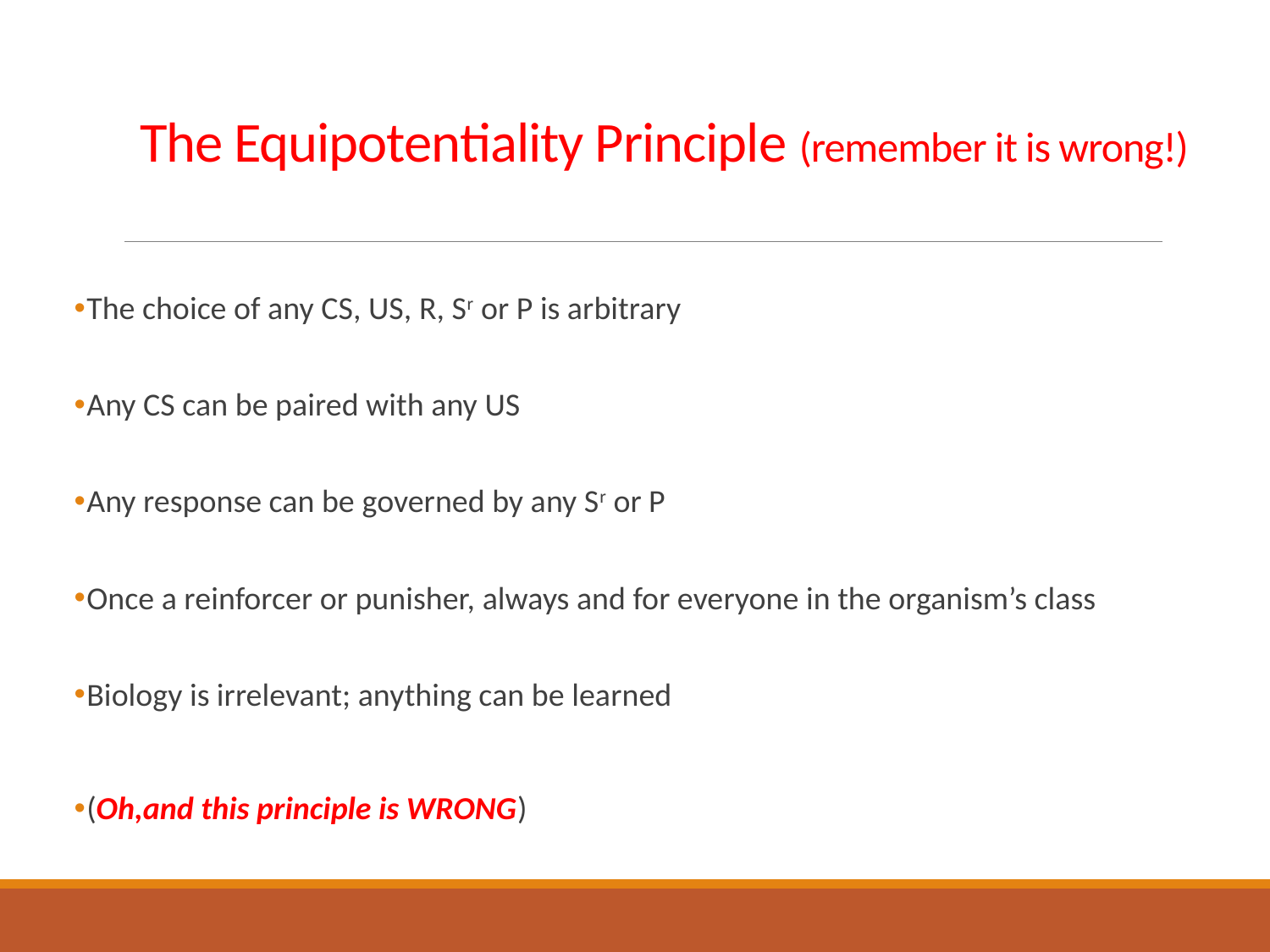

# The Equipotentiality Principle (remember it is wrong!)
The choice of any CS, US, R, Sr or P is arbitrary

Any CS can be paired with any US

Any response can be governed by any Sr or P

Once a reinforcer or punisher, always and for everyone in the organism’s class

Biology is irrelevant; anything can be learned

(Oh,and this principle is WRONG)